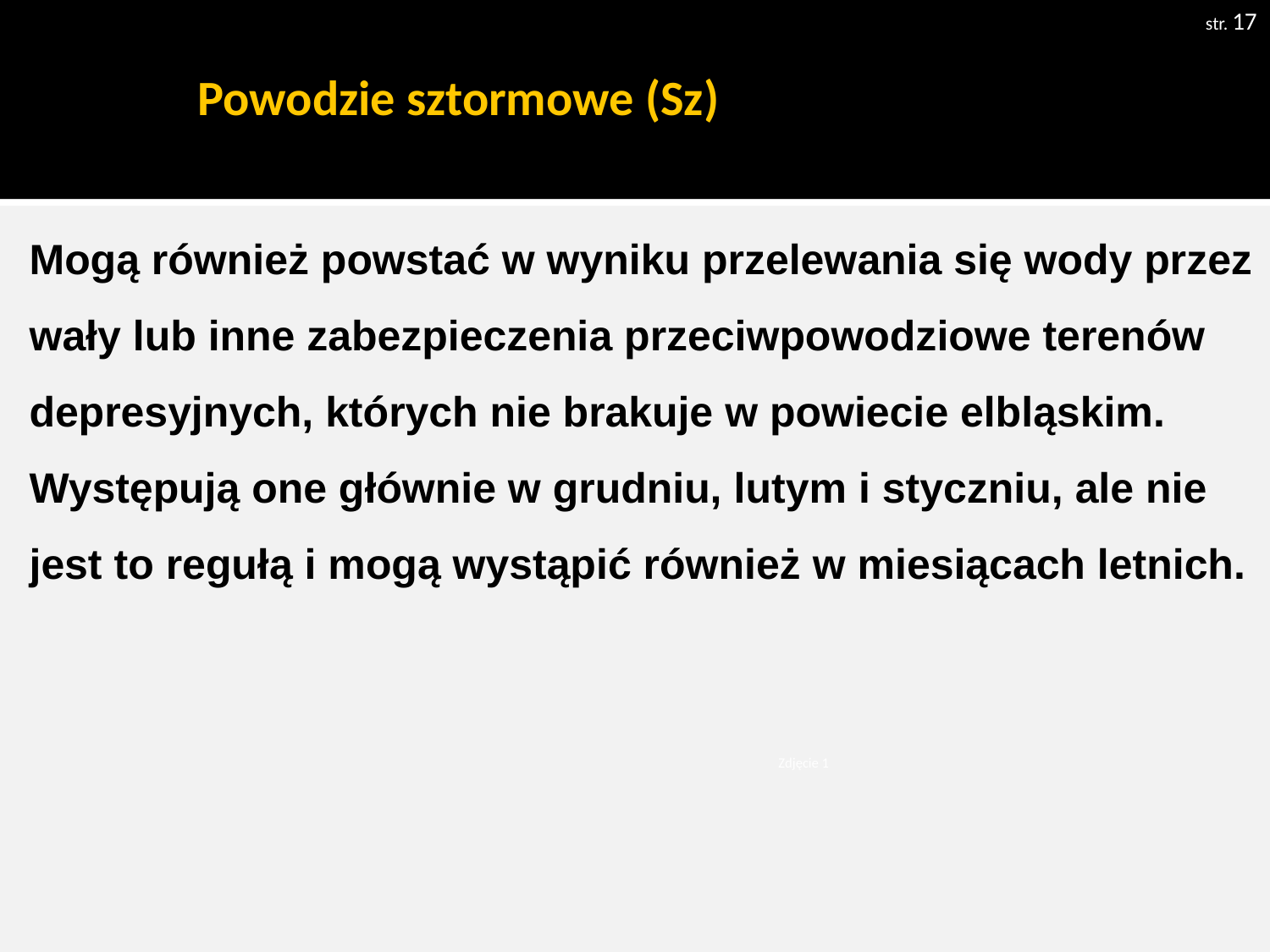

str. 17
# Powodzie sztormowe (Sz)
Mogą również powstać w wyniku przelewania się wody przez wały lub inne zabezpieczenia przeciwpowodziowe terenów depresyjnych, których nie brakuje w powiecie elbląskim. Występują one głównie w grudniu, lutym i styczniu, ale nie jest to regułą i mogą wystąpić również w miesiącach letnich.

Zdjęcie 1